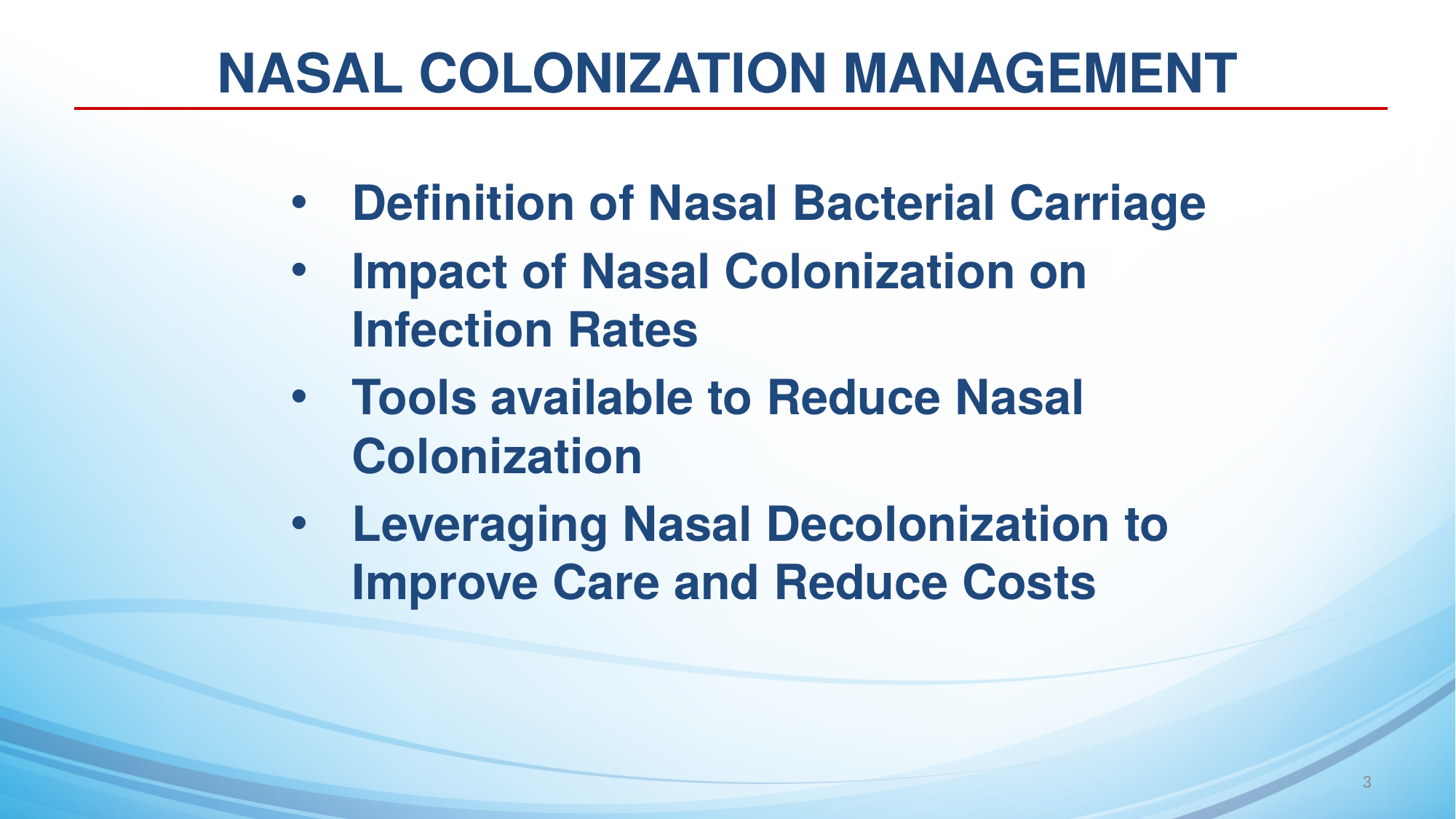

# NASAL COLONIZATION MANAGEMENT
Definition of Nasal Bacterial Carriage
Impact of Nasal Colonization on Infection Rates
Tools available to Reduce Nasal Colonization
Leveraging Nasal Decolonization to Improve Care and Reduce Costs

3